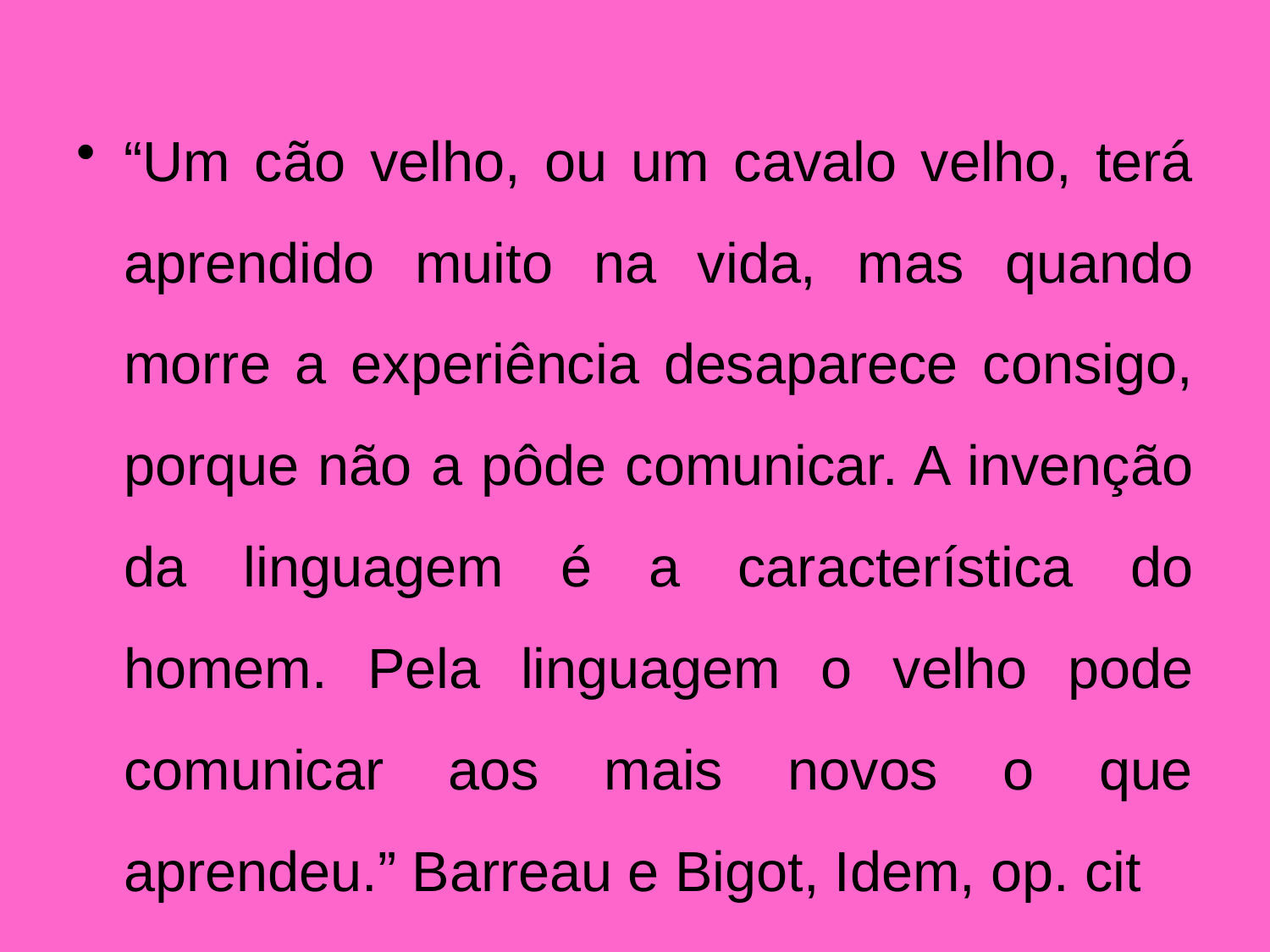

“Um cão velho, ou um cavalo velho, terá aprendido muito na vida, mas quando morre a experiência desaparece consigo, porque não a pôde comunicar. A invenção da linguagem é a característica do homem. Pela linguagem o velho pode comunicar aos mais novos o que aprendeu.” Barreau e Bigot, Idem, op. cit